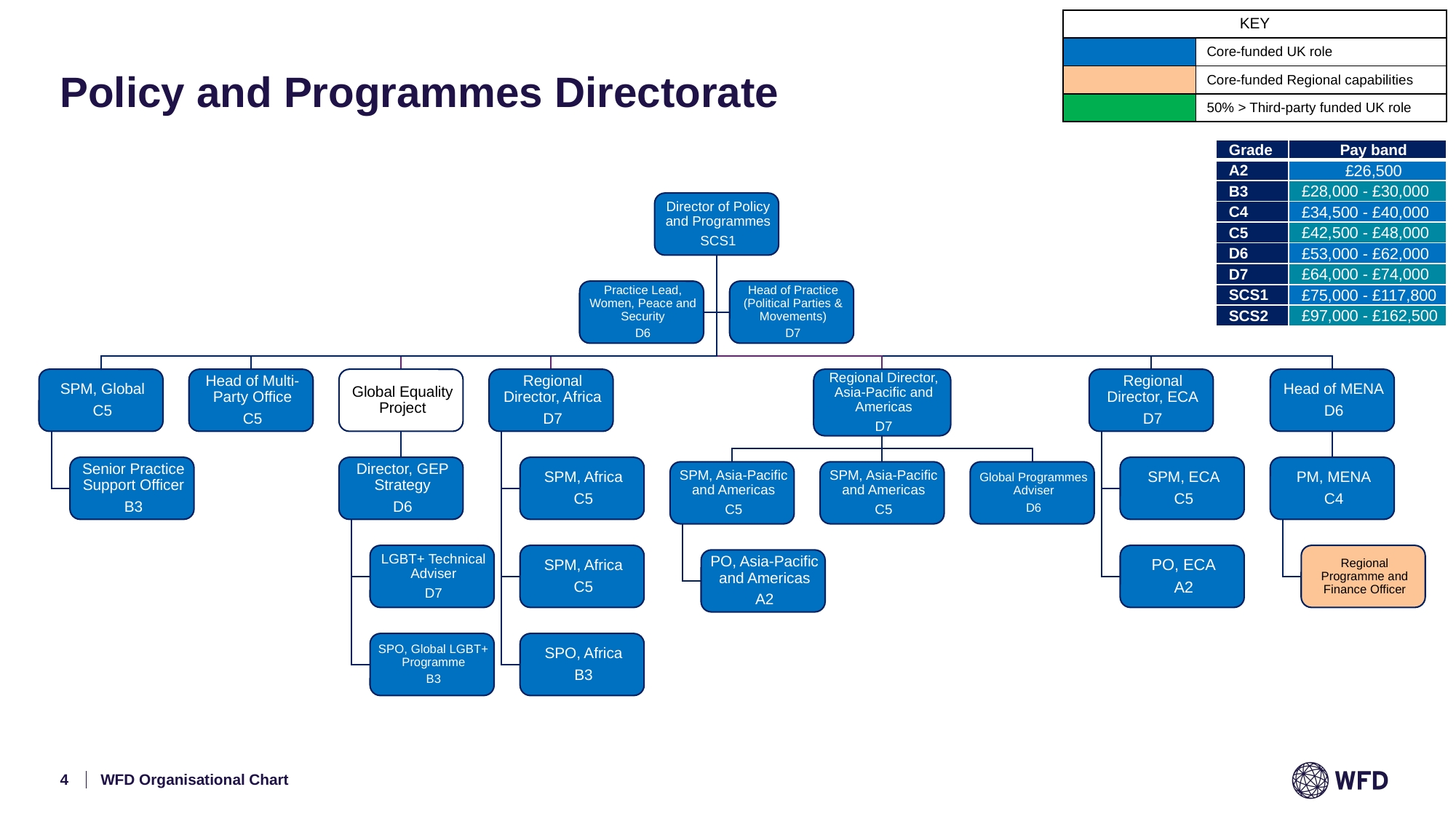

| KEY |  |
| --- | --- |
|  | Core-funded UK role |
|  | Core-funded Regional capabilities |
|  | 50% > Third-party funded UK role |
# Policy and Programmes Directorate
Director of Policy and Programmes
SCS1
SPM, Global
C5
Senior Practice Support Officer
B3
Head of Multi-Party Office
C5
Global Equality Project
Director, GEP Strategy
D6
LGBT+ Technical Adviser
D7
SPO, Global LGBT+ Programme
B3
Regional Director, Africa
D7
SPM, Africa
C5
SPM, Africa
C5
SPO, Africa
B3
Regional Director, Asia-Pacific and Americas
D7
SPM, Asia-Pacific and Americas
C5
PO, Asia-Pacific and Americas
A2
SPM, Asia-Pacific and Americas
C5
Global Programmes Adviser
D6
Regional Director, ECA
D7
SPM, ECA
C5
PO, ECA
A2
Head of MENA
D6
PM, MENA
C4
Regional Programme and Finance Officer
Practice Lead, Women, Peace and Security
D6
Head of Practice (Political Parties & Movements)
D7
| Grade | Pay band |
| --- | --- |
| A2 | £26,500 |
| B3 | £28,000 - £30,000 |
| C4 | £34,500 - £40,000 |
| C5 | £42,500 - £48,000 |
| D6 | £53,000 - £62,000 |
| D7 | £64,000 - £74,000 |
| SCS1 | £75,000 - £117,800 |
| SCS2 | £97,000 - £162,500 |
4
WFD Organisational Chart